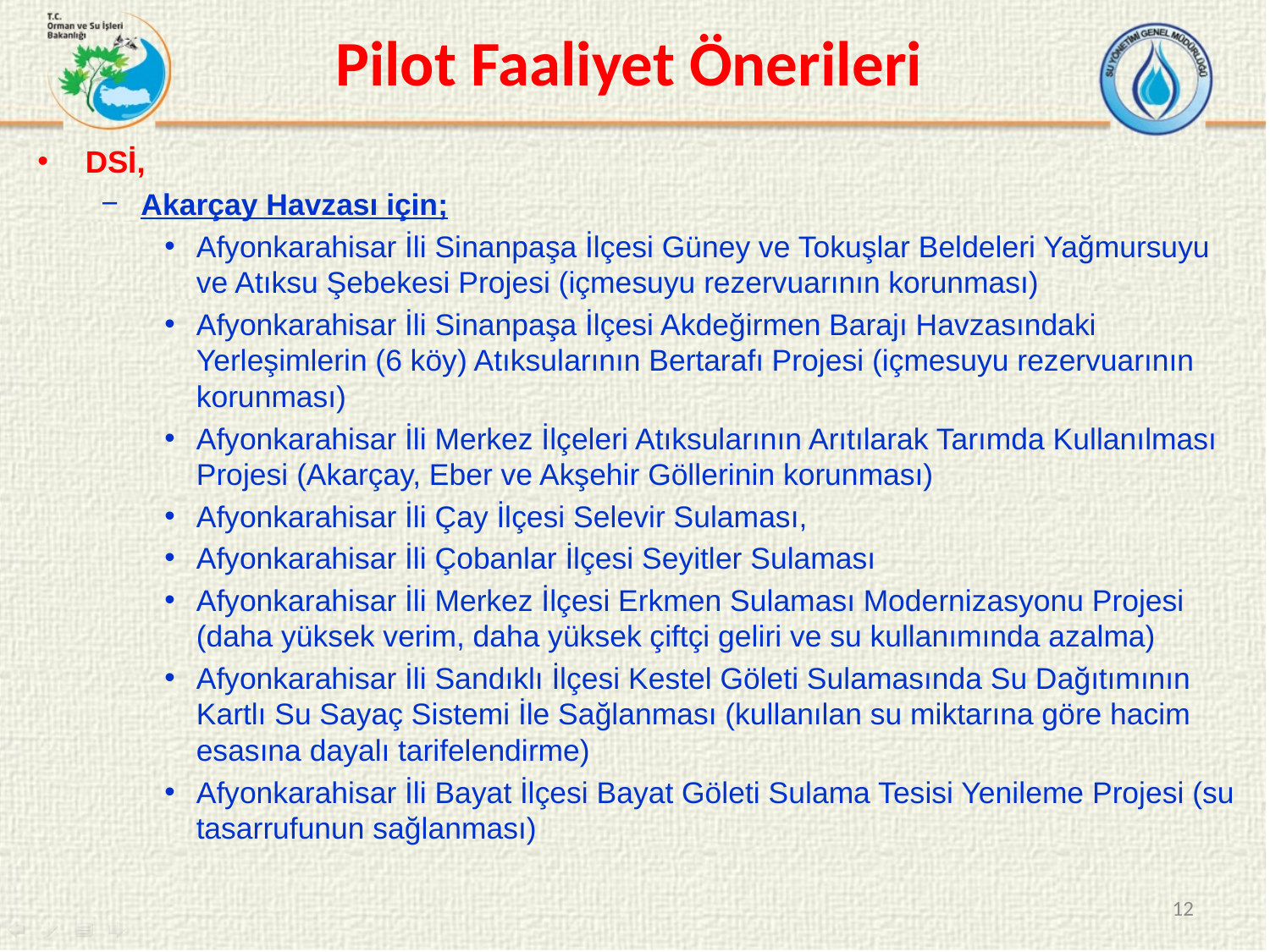

# Pilot Faaliyet Önerileri
DSİ,
Akarçay Havzası için;
Afyonkarahisar İli Sinanpaşa İlçesi Güney ve Tokuşlar Beldeleri Yağmursuyu ve Atıksu Şebekesi Projesi (içmesuyu rezervuarının korunması)
Afyonkarahisar İli Sinanpaşa İlçesi Akdeğirmen Barajı Havzasındaki Yerleşimlerin (6 köy) Atıksularının Bertarafı Projesi (içmesuyu rezervuarının korunması)
Afyonkarahisar İli Merkez İlçeleri Atıksularının Arıtılarak Tarımda Kullanılması Projesi (Akarçay, Eber ve Akşehir Göllerinin korunması)
Afyonkarahisar İli Çay İlçesi Selevir Sulaması,
Afyonkarahisar İli Çobanlar İlçesi Seyitler Sulaması
Afyonkarahisar İli Merkez İlçesi Erkmen Sulaması Modernizasyonu Projesi (daha yüksek verim, daha yüksek çiftçi geliri ve su kullanımında azalma)
Afyonkarahisar İli Sandıklı İlçesi Kestel Göleti Sulamasında Su Dağıtımının Kartlı Su Sayaç Sistemi İle Sağlanması (kullanılan su miktarına göre hacim esasına dayalı tarifelendirme)
Afyonkarahisar İli Bayat İlçesi Bayat Göleti Sulama Tesisi Yenileme Projesi (su tasarrufunun sağlanması)

12